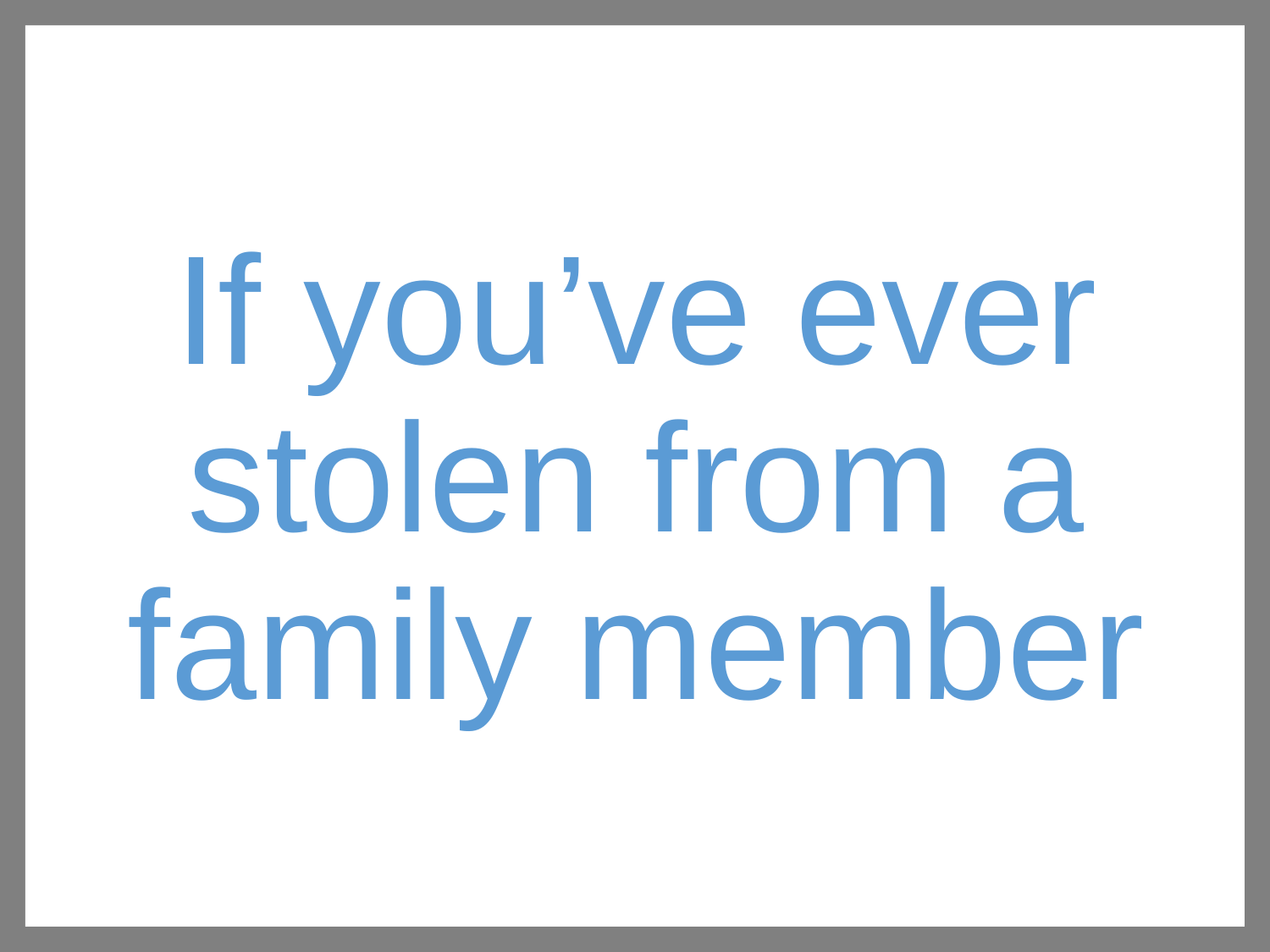

If you’ve ever stolen from a family member